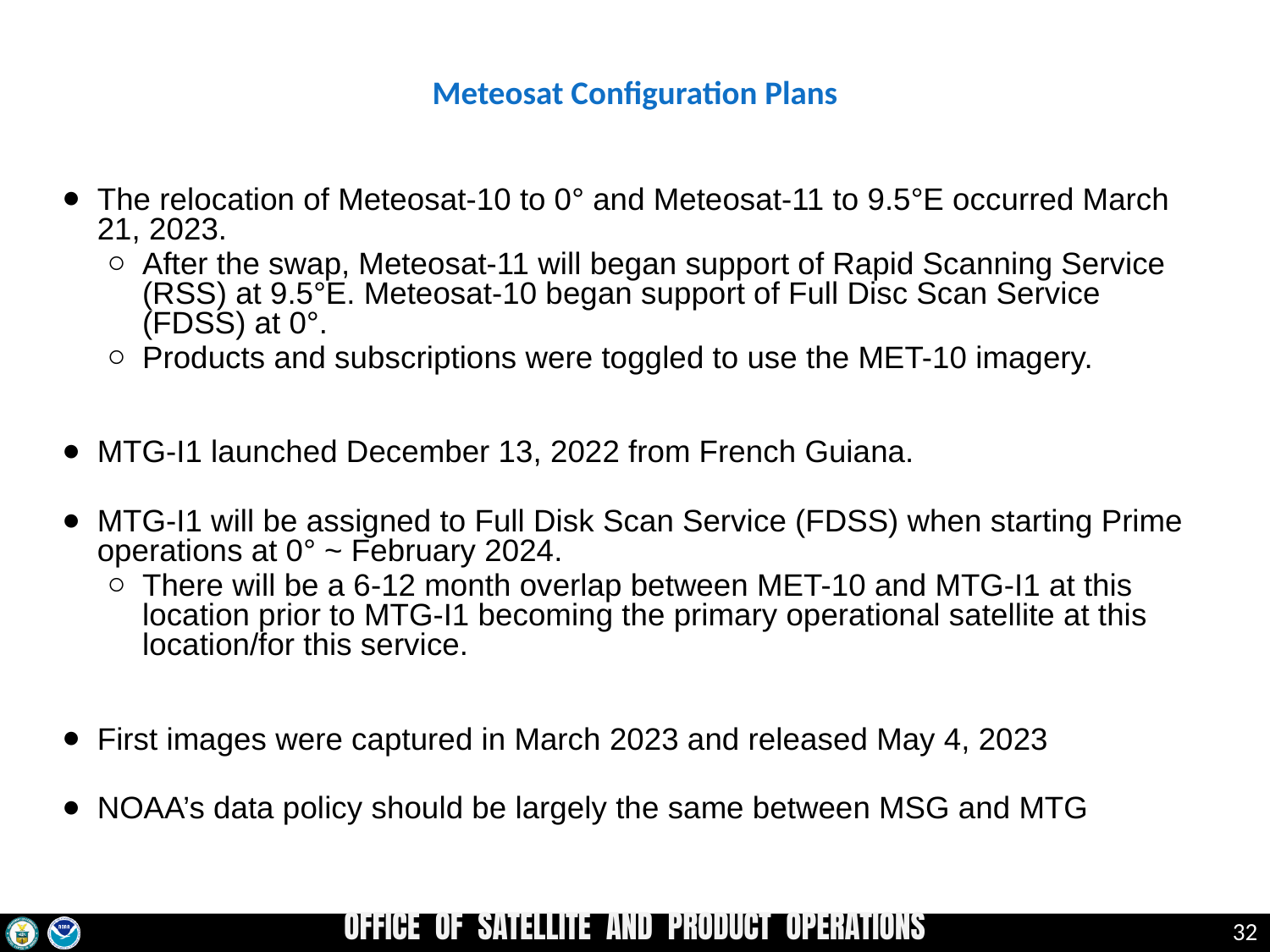

# Meteosat Configuration Plans

The relocation of Meteosat-10 to 0° and Meteosat-11 to 9.5°E occurred March 21, 2023.
After the swap, Meteosat-11 will began support of Rapid Scanning Service (RSS) at 9.5°E. Meteosat-10 began support of Full Disc Scan Service (FDSS) at 0°.
Products and subscriptions were toggled to use the MET-10 imagery.

MTG-I1 launched December 13, 2022 from French Guiana.

MTG-I1 will be assigned to Full Disk Scan Service (FDSS) when starting Prime operations at 0° ~ February 2024.
There will be a 6-12 month overlap between MET-10 and MTG-I1 at this location prior to MTG-I1 becoming the primary operational satellite at this location/for this service.

First images were captured in March 2023 and released May 4, 2023

NOAA’s data policy should be largely the same between MSG and MTG